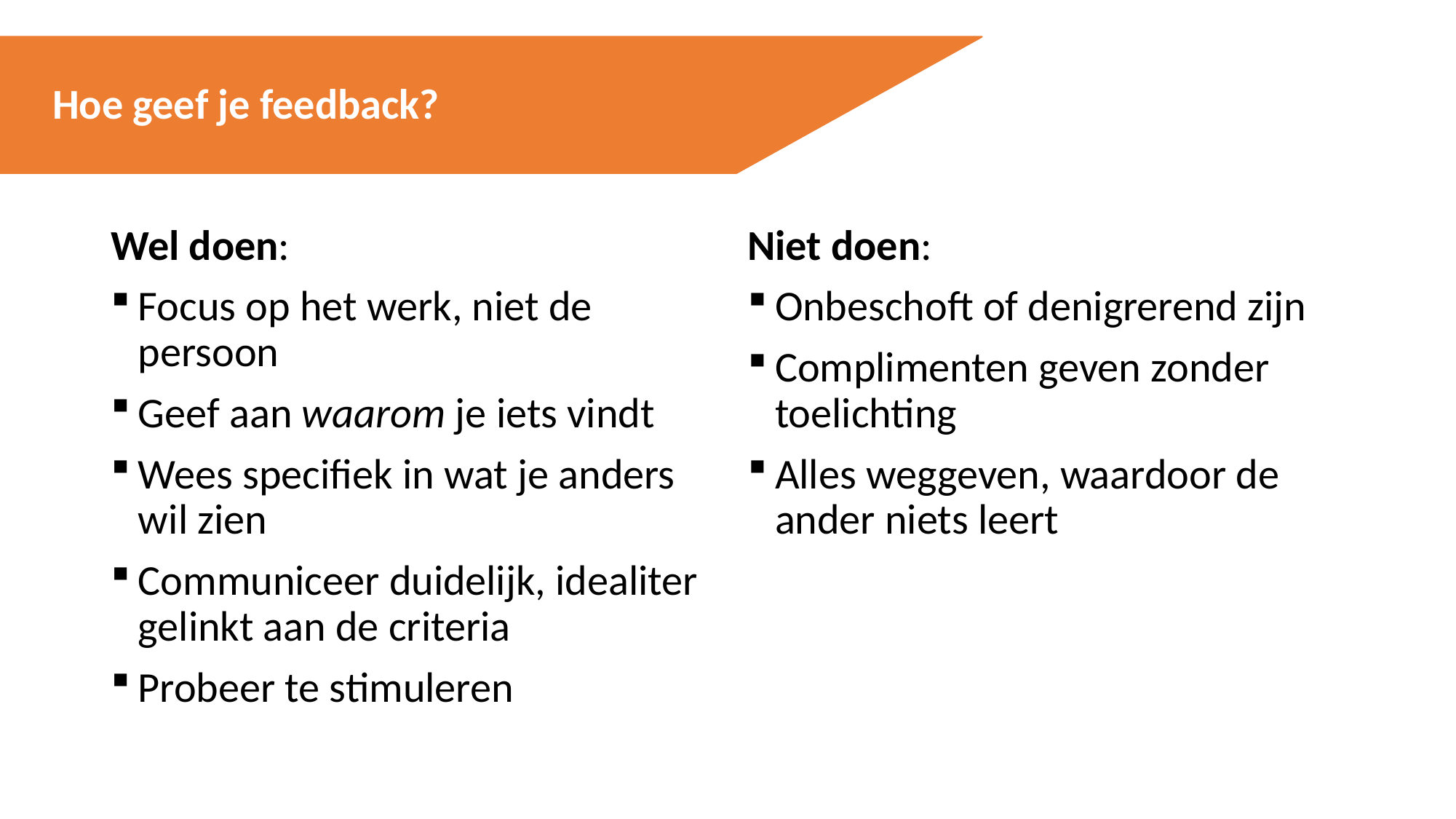

#
Hoe geef je feedback?
Wel doen:
Focus op het werk, niet de persoon
Geef aan waarom je iets vindt
Wees specifiek in wat je anders wil zien
Communiceer duidelijk, idealiter gelinkt aan de criteria
Probeer te stimuleren

Niet doen:
Onbeschoft of denigrerend zijn
Complimenten geven zonder toelichting
Alles weggeven, waardoor de ander niets leert